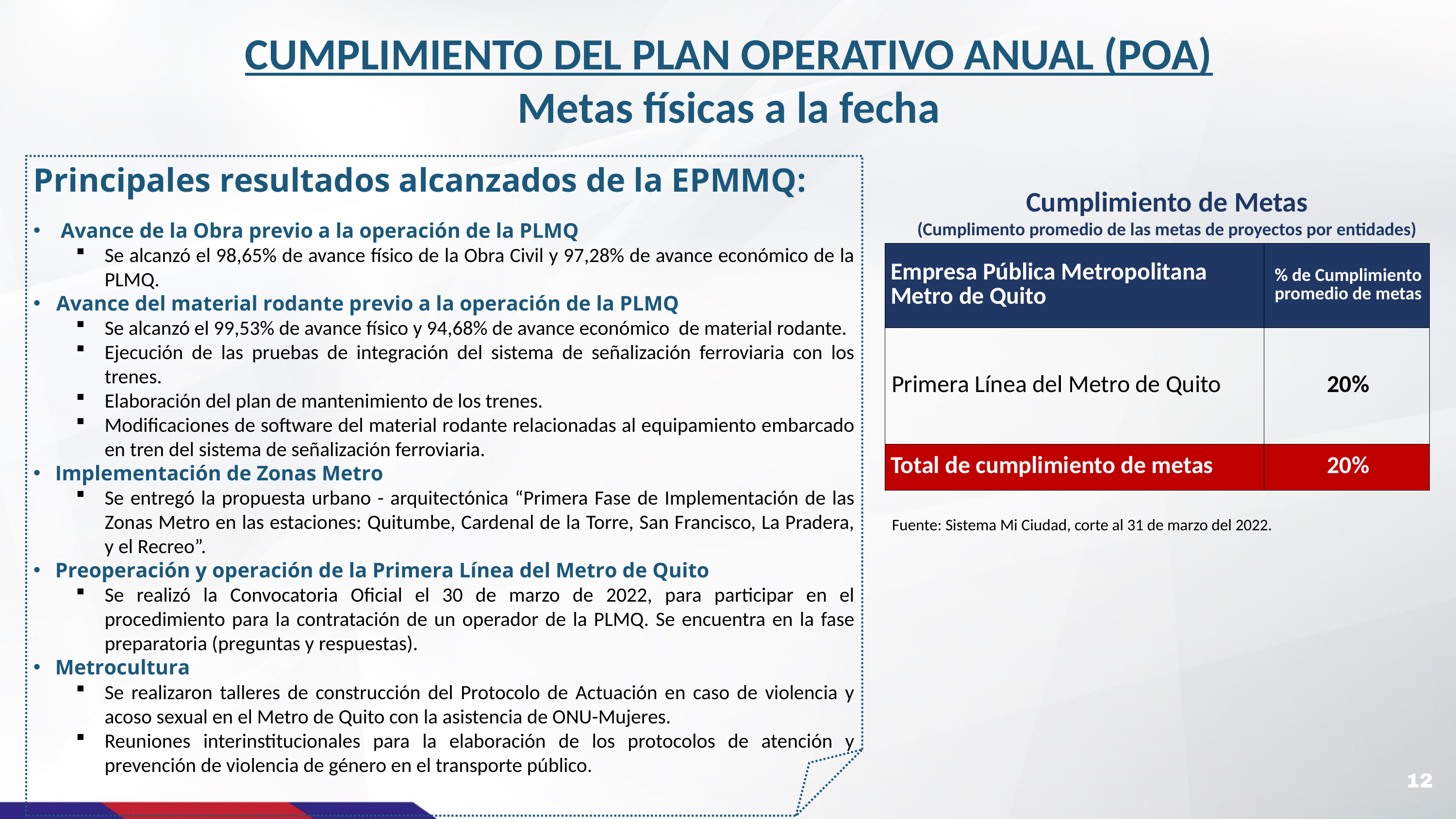

CUMPLIMIENTO DEL PLAN OPERATIVO ANUAL (POA)
Metas físicas a la fecha
Principales resultados alcanzados de la EPMMQ:

Avance de la Obra previo a la operación de la PLMQ
Se alcanzó el 98,65% de avance físico de la Obra Civil y 97,28% de avance económico de la PLMQ.
Avance del material rodante previo a la operación de la PLMQ
Se alcanzó el 99,53% de avance físico y 94,68% de avance económico  de material rodante.
Ejecución de las pruebas de integración del sistema de señalización ferroviaria con los trenes.
Elaboración del plan de mantenimiento de los trenes.
Modificaciones de software del material rodante relacionadas al equipamiento embarcado en tren del sistema de señalización ferroviaria.
Implementación de Zonas Metro
Se entregó la propuesta urbano - arquitectónica “Primera Fase de Implementación de las Zonas Metro en las estaciones: Quitumbe, Cardenal de la Torre, San Francisco, La Pradera, y el Recreo”.
Preoperación y operación de la Primera Línea del Metro de Quito
Se realizó la Convocatoria Oficial el 30 de marzo de 2022, para participar en el procedimiento para la contratación de un operador de la PLMQ. Se encuentra en la fase preparatoria (preguntas y respuestas).
Metrocultura
Se realizaron talleres de construcción del Protocolo de Actuación en caso de violencia y acoso sexual en el Metro de Quito con la asistencia de ONU-Mujeres.
Reuniones interinstitucionales para la elaboración de los protocolos de atención y prevención de violencia de género en el transporte público.
Cumplimiento de Metas
(Cumplimento promedio de las metas de proyectos por entidades)
| Empresa Pública Metropolitana Metro de Quito | % de Cumplimiento promedio de metas |
| --- | --- |
| Primera Línea del Metro de Quito | 20% |
| Total de cumplimiento de metas | 20% |
Fuente: Sistema Mi Ciudad, corte al 31 de marzo del 2022.
12